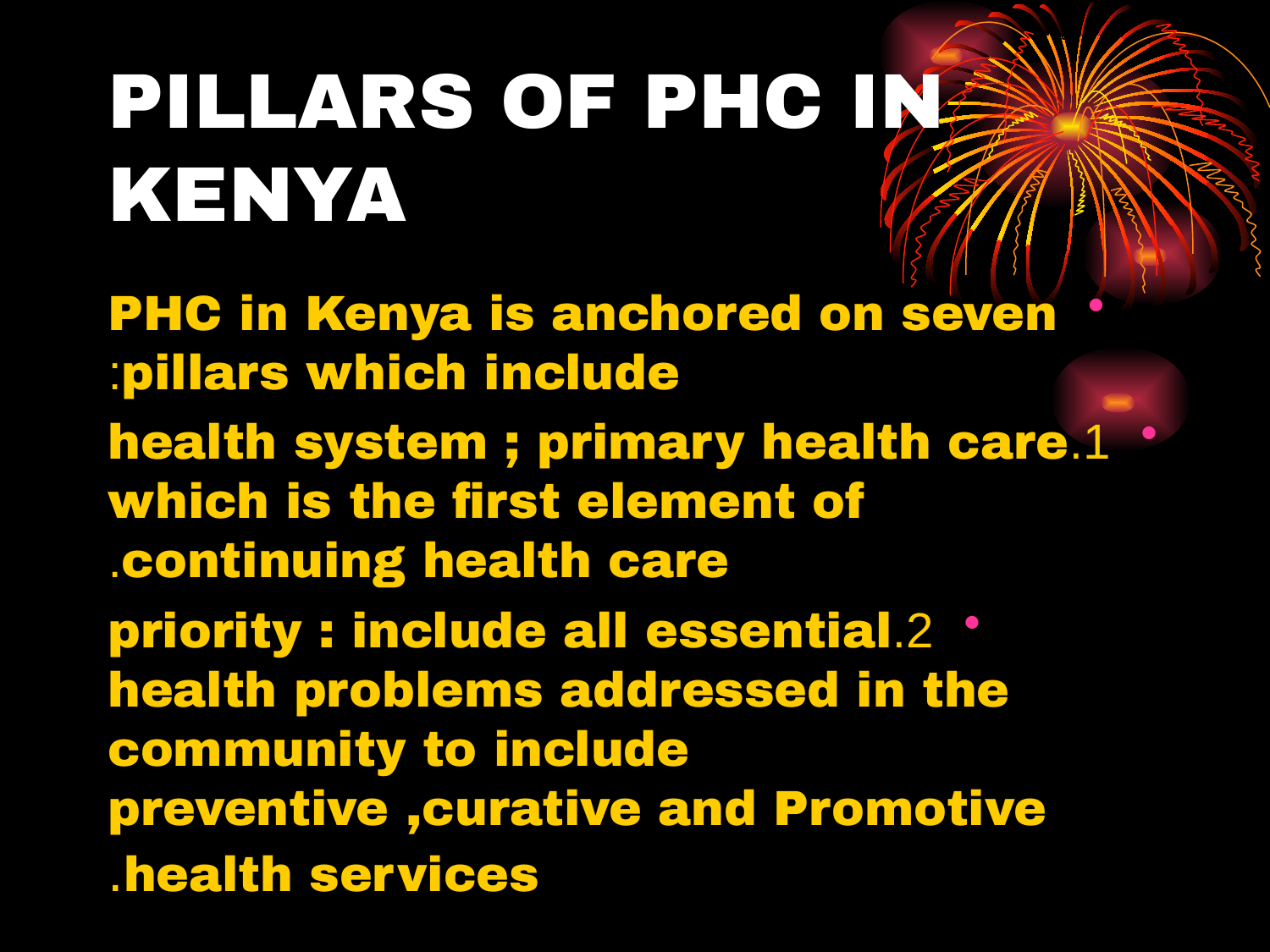

# PILLARS OF PHC IN KENYA
PHC in Kenya is anchored on seven pillars which include:
1.health system ; primary health care which is the first element of continuing health care.
2.priority : include all essential health problems addressed in the community to include preventive ,curative and Promotive health services.